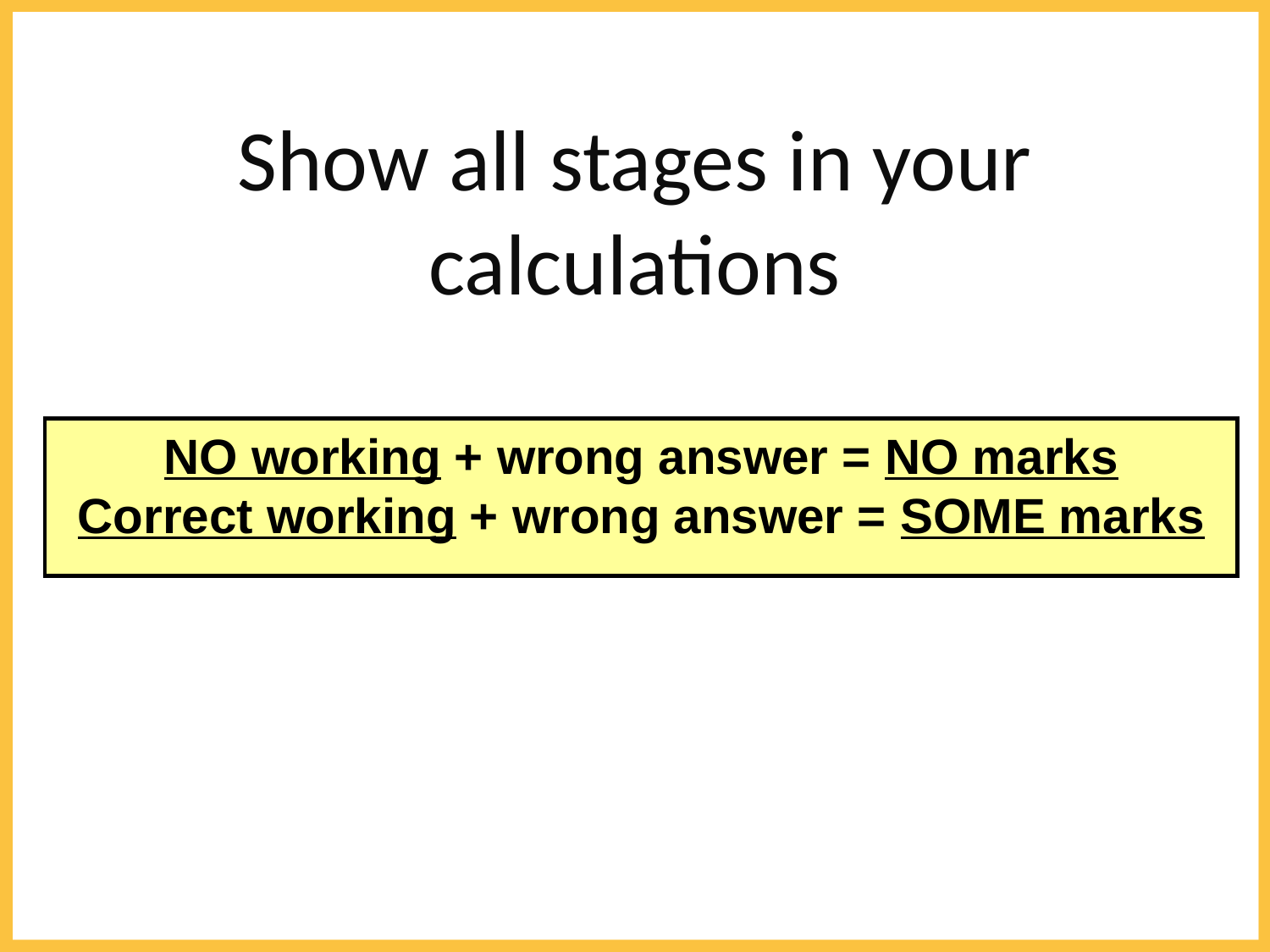

# Show all stages in your calculations

NO working + wrong answer = NO marks
Correct working + wrong answer = SOME marks